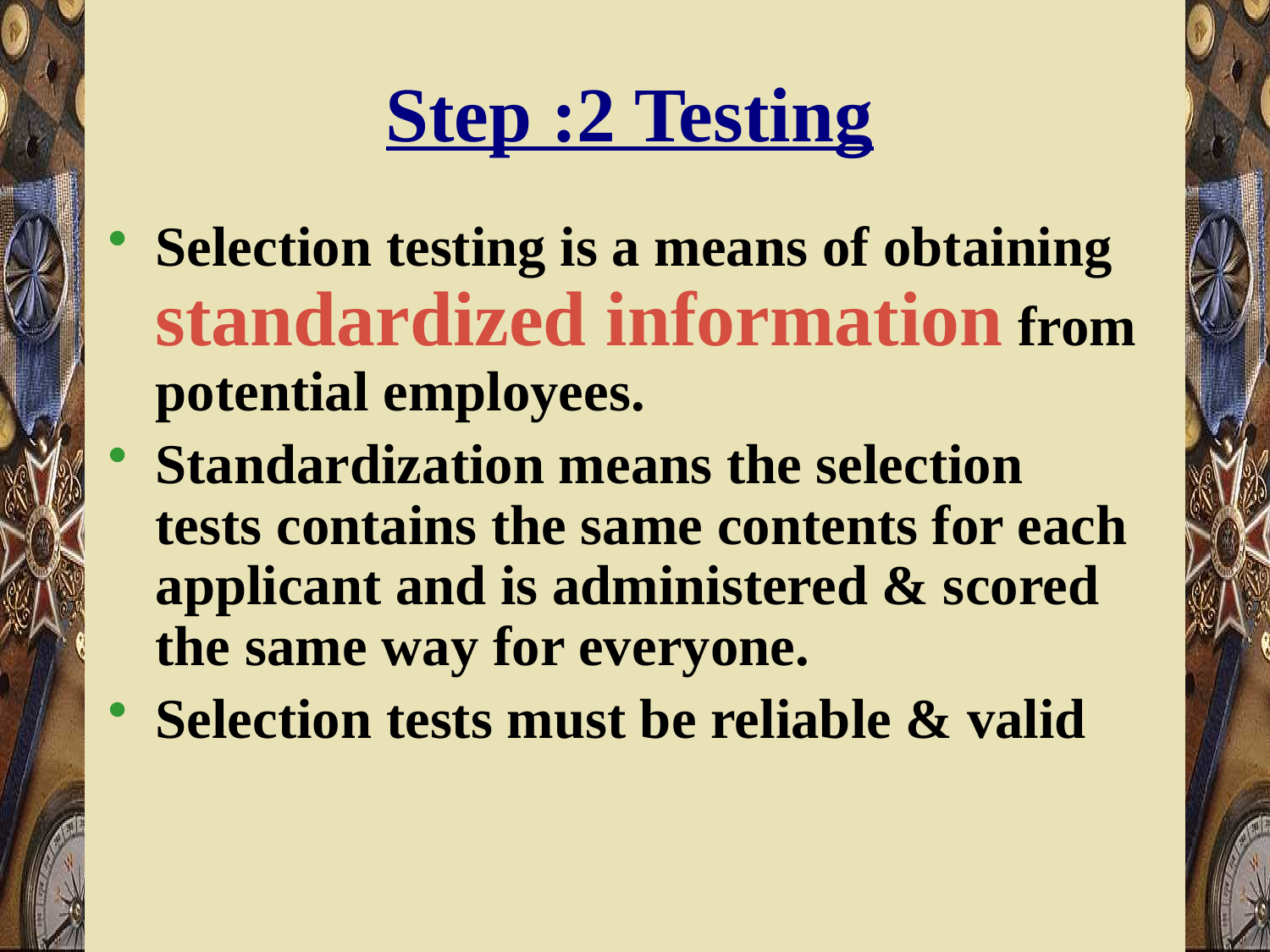

# Step :2 Testing
Selection testing is a means of obtaining standardized information from potential employees.
Standardization means the selection tests contains the same contents for each applicant and is administered & scored the same way for everyone.
Selection tests must be reliable & valid